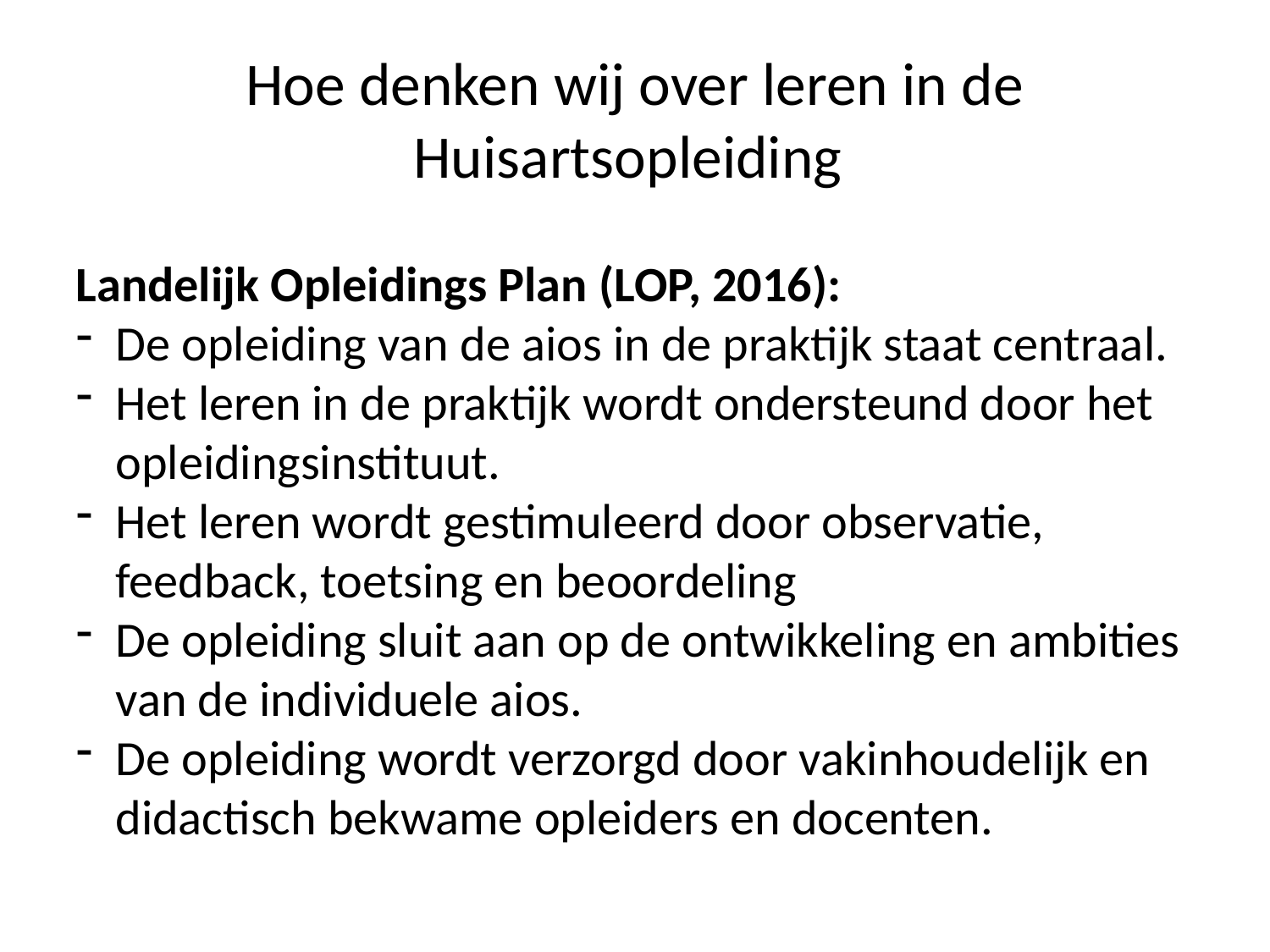

# Hoe denken wij over leren in de Huisartsopleiding
Landelijk Opleidings Plan (LOP, 2016):
De opleiding van de aios in de praktijk staat centraal.
Het leren in de praktijk wordt ondersteund door het opleidingsinstituut.
Het leren wordt gestimuleerd door observatie, feedback, toetsing en beoordeling
De opleiding sluit aan op de ontwikkeling en ambities van de individuele aios.
De opleiding wordt verzorgd door vakinhoudelijk en didactisch bekwame opleiders en docenten.